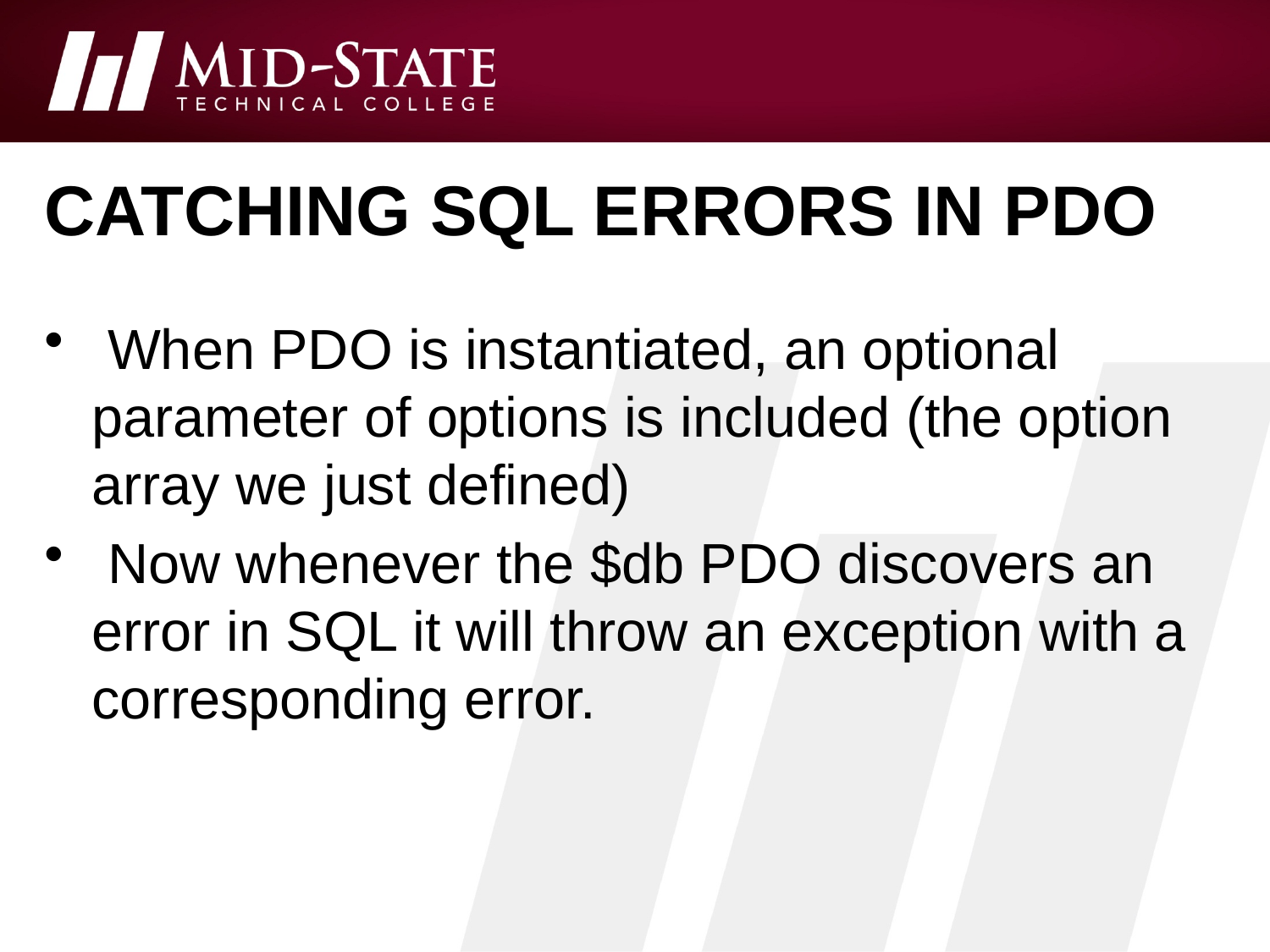

# Catching SQL Errors in PDO
 When PDO is instantiated, an optional parameter of options is included (the option array we just defined)
 Now whenever the $db PDO discovers an error in SQL it will throw an exception with a corresponding error.